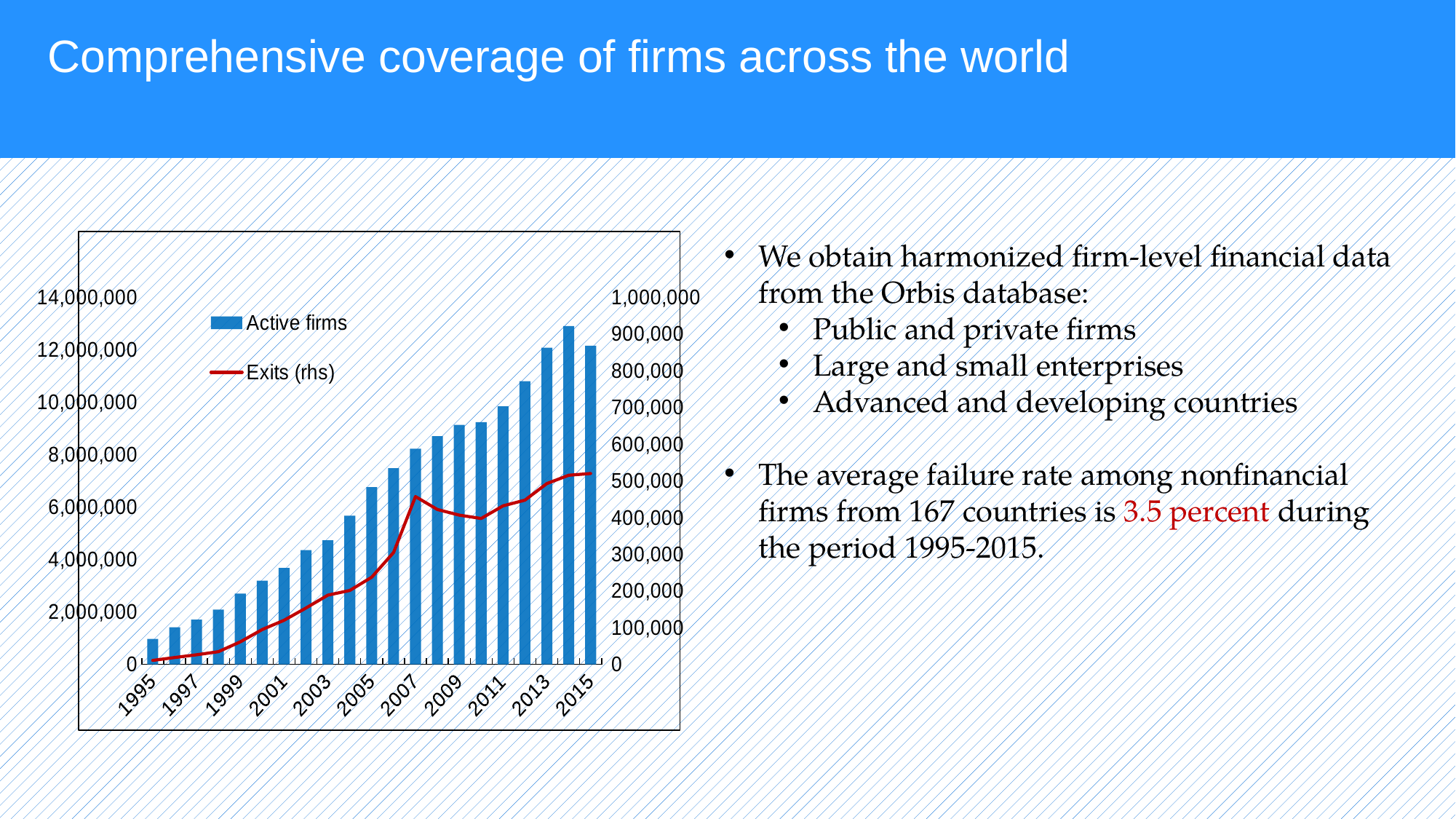

# Comprehensive coverage of firms across the world

### Chart

| Category | Active firms | Exits (rhs) |
|---|---|---|
| 1995 | 971457.0 | 10728.0 |
| 1996 | 1411561.0 | 18474.0 |
| 1997 | 1707947.0 | 25949.0 |
| 1998 | 2086307.0 | 34451.0 |
| 1999 | 2693621.0 | 61294.0 |
| 2000 | 3188143.0 | 94732.0 |
| 2001 | 3678909.0 | 120044.0 |
| 2002 | 4358605.0 | 153468.0 |
| 2003 | 4730272.0 | 188433.0 |
| 2004 | 5665927.0 | 201268.0 |
| 2005 | 6756454.0 | 237329.0 |
| 2006 | 7482713.0 | 304782.0 |
| 2007 | 8219982.0 | 457135.0 |
| 2008 | 8702571.0 | 421787.0 |
| 2009 | 9136287.0 | 406492.0 |
| 2010 | 9234952.0 | 397330.0 |
| 2011 | 9840507.0 | 431745.0 |
| 2012 | 10801228.0 | 447338.0 |
| 2013 | 12080132.0 | 492392.0 |
| 2014 | 12900688.0 | 515239.0 |
| 2015 | 12152322.0 | 519917.0 |
We obtain harmonized firm-level financial data from the Orbis database:
Public and private firms
Large and small enterprises
Advanced and developing countries

The average failure rate among nonfinancial firms from 167 countries is 3.5 percent during the period 1995-2015.